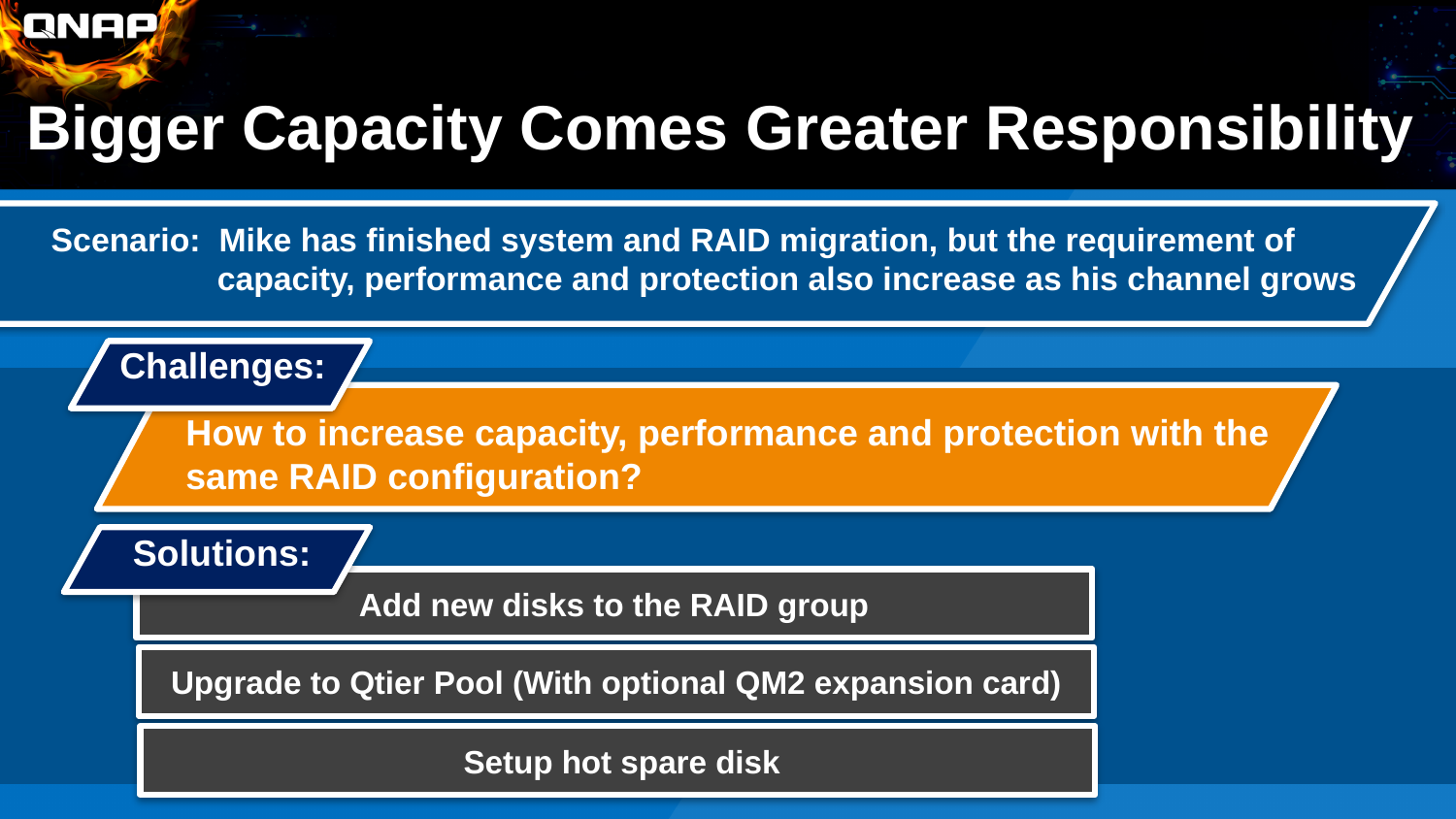

# Bigger Capacity Comes Greater Responsibility

Scenario:  Mike has finished system and RAID migration, but the requirement of
                  capacity, performance and protection also increase as his channel grows
Challenges:

How to increase capacity, performance and protection with the same RAID configuration?

Solutions:
Add new disks to the RAID group
Upgrade to Qtier Pool (With optional QM2 expansion card)
 Setup hot spare disk